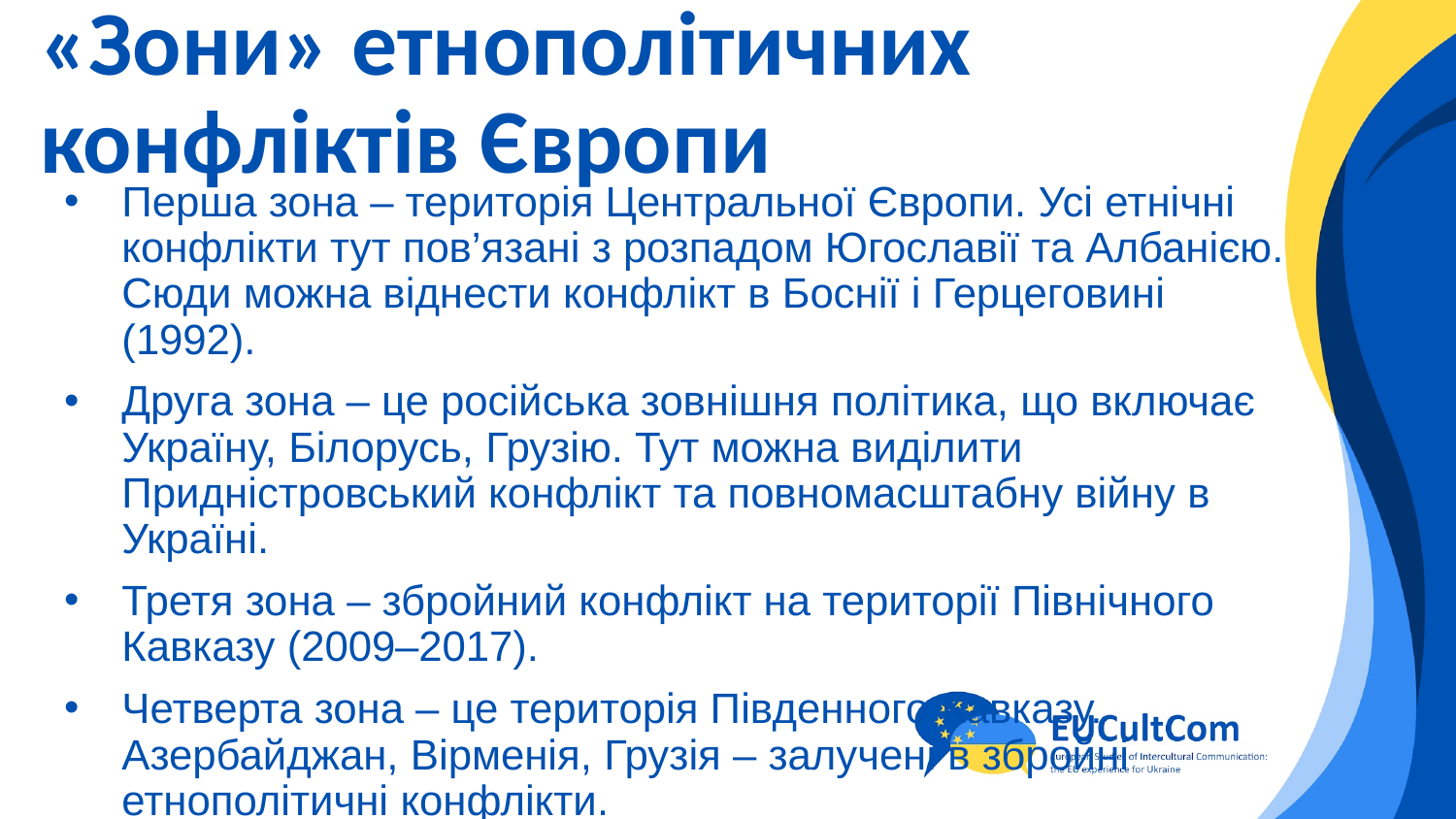

# «Зони» етнополітичних конфліктів Європи
Перша зона – територія Центральної Європи. Усі етнічні конфлікти тут пов’язані з розпадом Югославії та Албанією. Сюди можна віднести конфлікт в Боснії і Герцеговині (1992).
Друга зона – це російська зовнішня політика, що включає Україну, Білорусь, Грузію. Тут можна виділити Придністровський конфлікт та повномасштабну війну в Україні.
Третя зона – збройний конфлікт на території Північного Кавказу (2009–2017).
Четверта зона – це територія Південного Кавказу. Азербайджан, Вірменія, Грузія – залучені в збройні етнополітичні конфлікти.